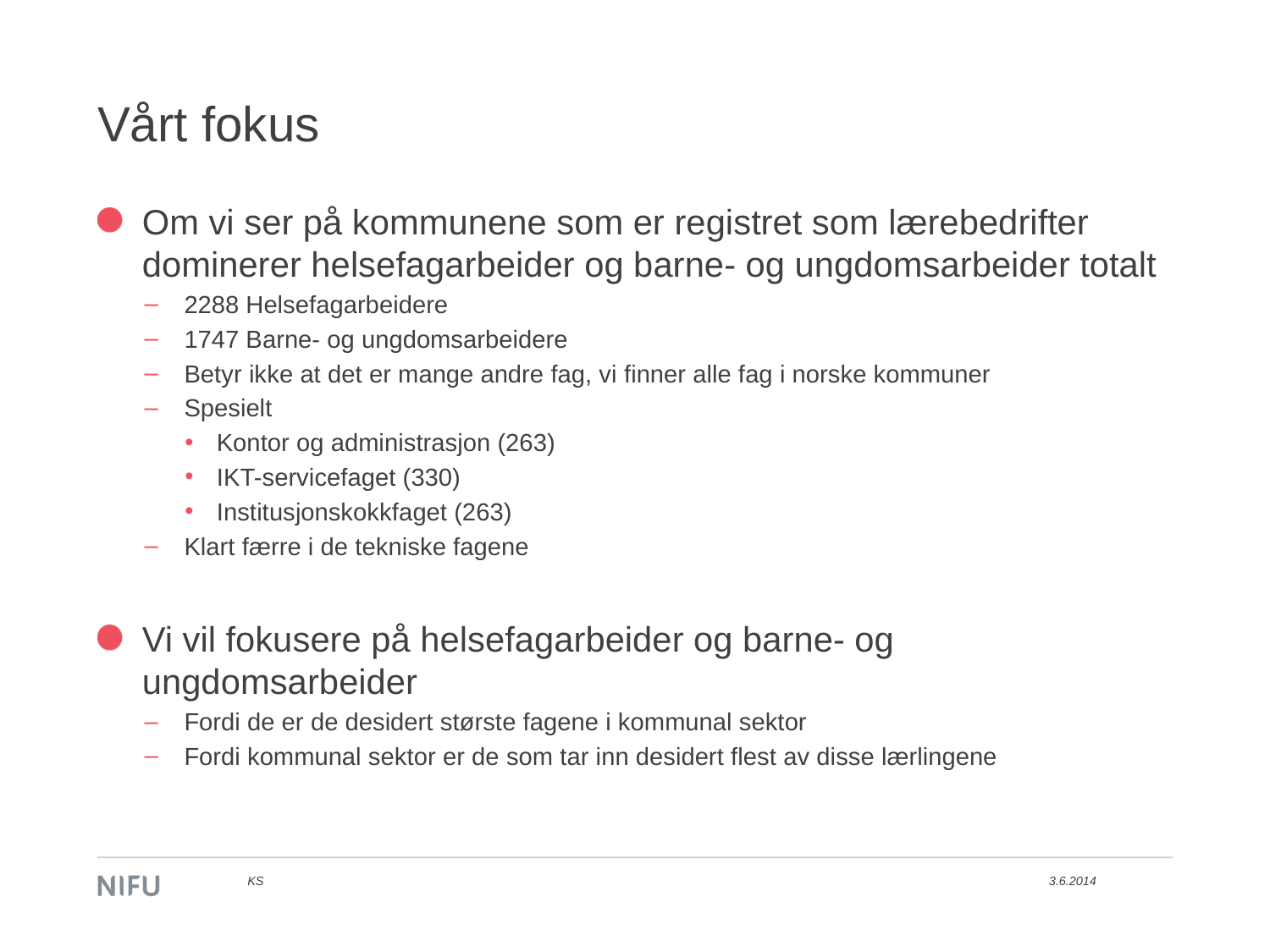

# Vårt fokus
Om vi ser på kommunene som er registret som lærebedrifter dominerer helsefagarbeider og barne- og ungdomsarbeider totalt
2288 Helsefagarbeidere
1747 Barne- og ungdomsarbeidere
Betyr ikke at det er mange andre fag, vi finner alle fag i norske kommuner
Spesielt
Kontor og administrasjon (263)
IKT-servicefaget (330)
Institusjonskokkfaget (263)
Klart færre i de tekniske fagene

Vi vil fokusere på helsefagarbeider og barne- og ungdomsarbeider
Fordi de er de desidert største fagene i kommunal sektor
Fordi kommunal sektor er de som tar inn desidert flest av disse lærlingene

KS
3.6.2014